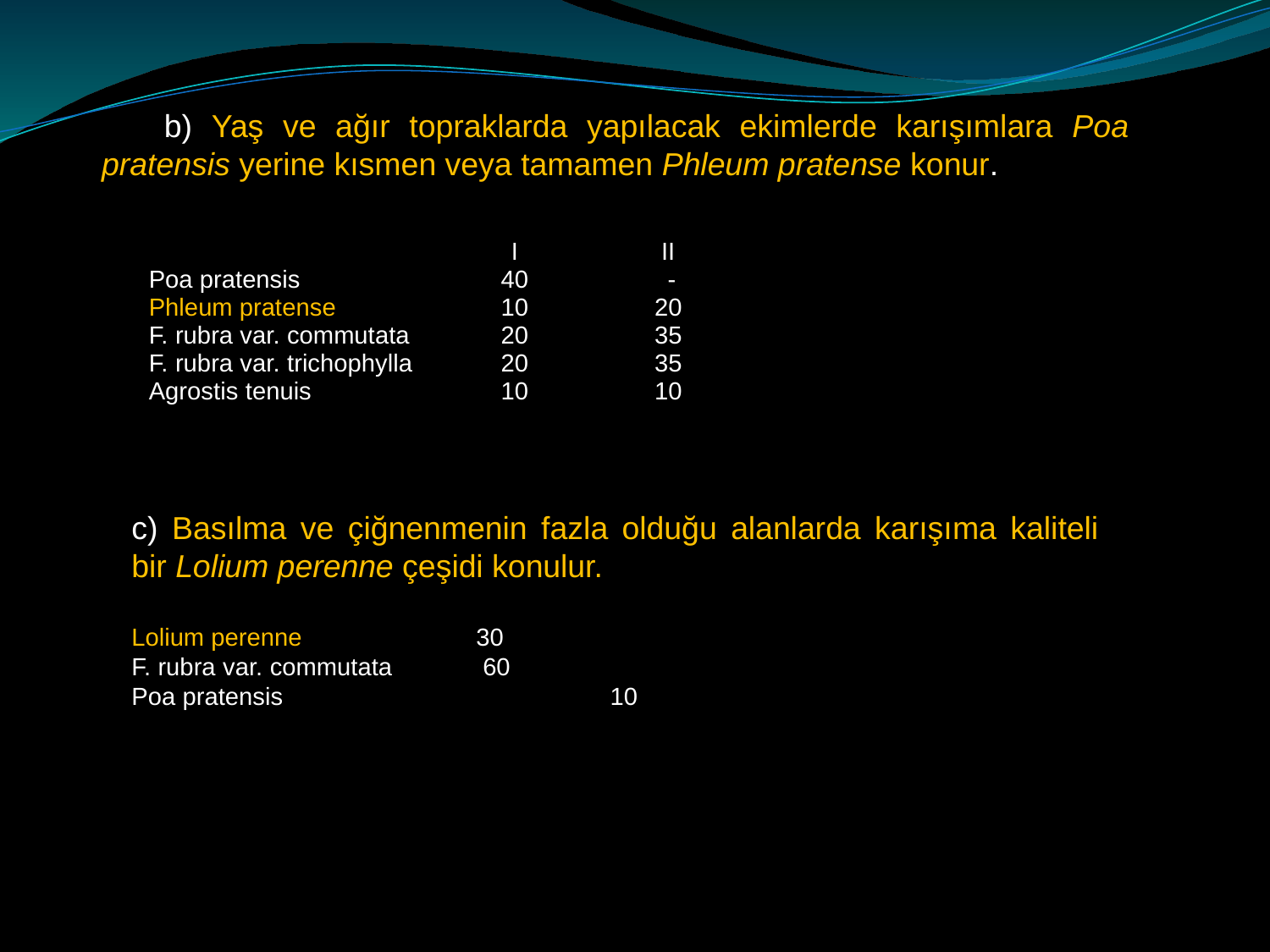

b) Yaş ve ağır topraklarda yapılacak ekimlerde karışımlara Poa pratensis yerine kısmen veya tamamen Phleum pratense konur.
|  | I | II |
| --- | --- | --- |
| Poa pratensis | 40 | - |
| Phleum pratense | 10 | 20 |
| F. rubra var. commutata | 20 | 35 |
| F. rubra var. trichophylla | 20 | 35 |
| Agrostis tenuis | 10 | 10 |
c) Basılma ve çiğnenmenin fazla olduğu alanlarda karışıma kaliteli bir Lolium perenne çeşidi konulur.

Lolium perenne 	             30
F. rubra var. commutata             60
Poa pratensis               	              10